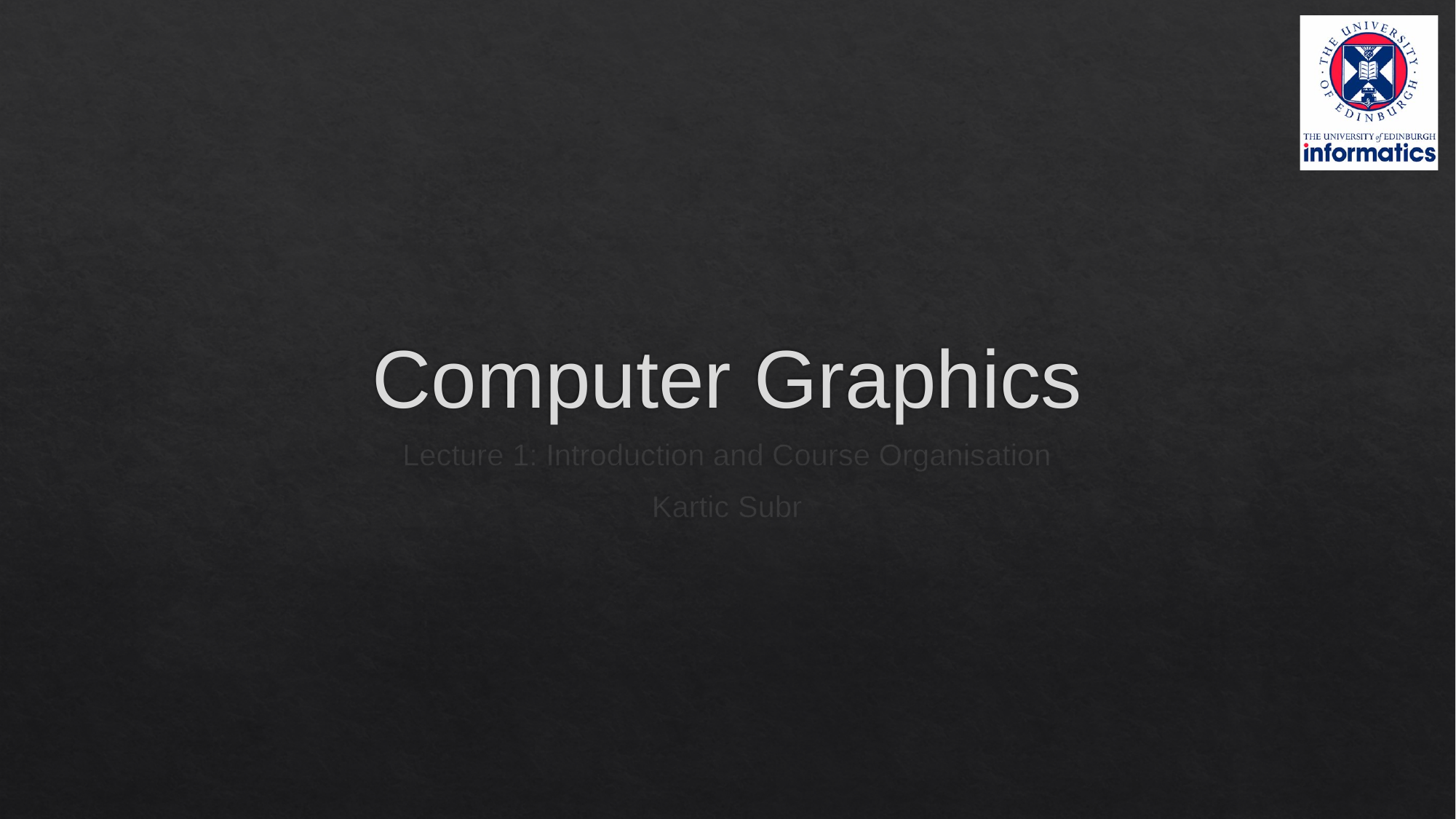

# Computer Graphics
Lecture 1: Introduction and Course Organisation
Kartic Subr